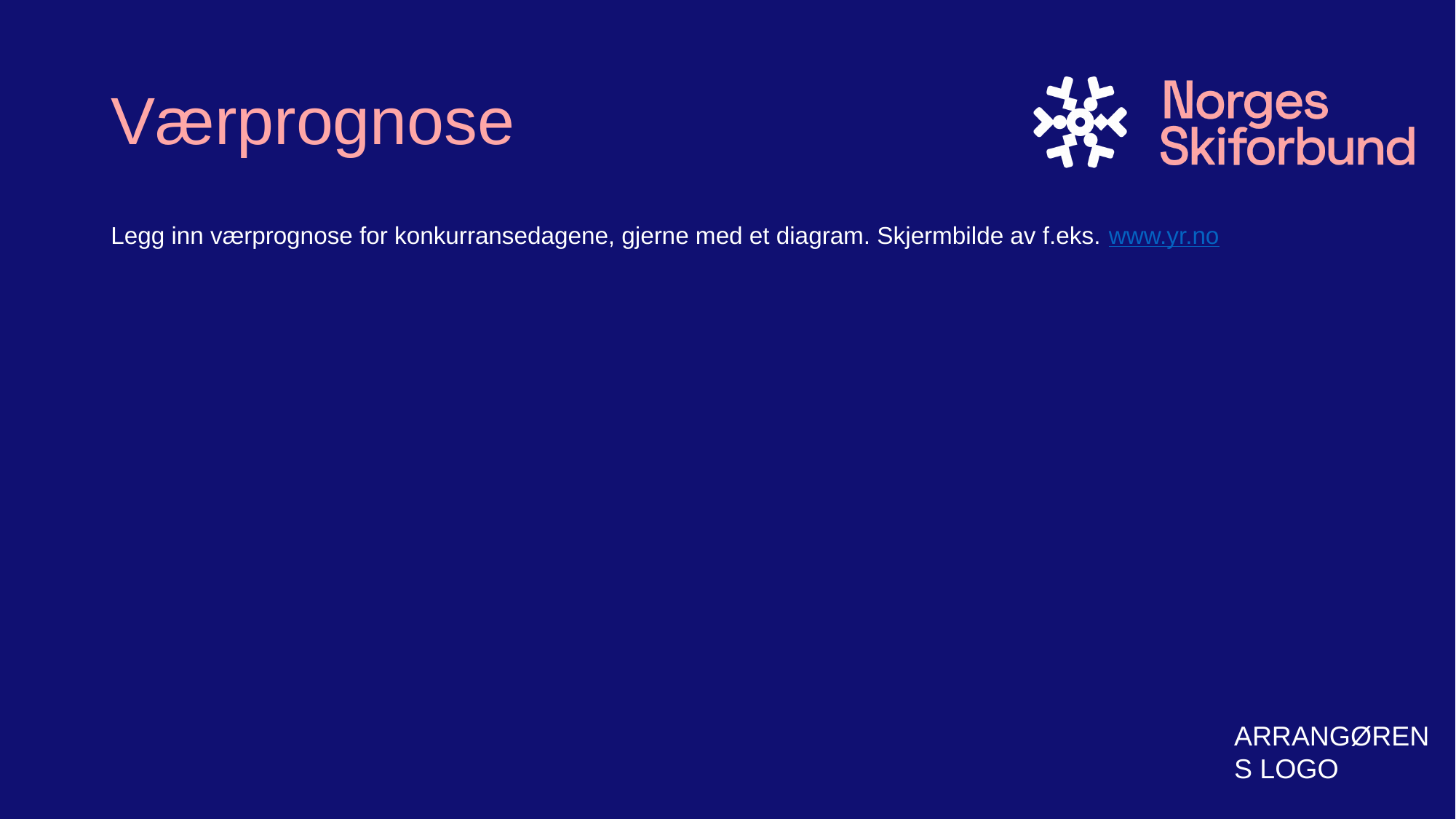

# Værprognose
Legg inn værprognose for konkurransedagene, gjerne med et diagram. Skjermbilde av f.eks. www.yr.no
ARRANGØRENS LOGO